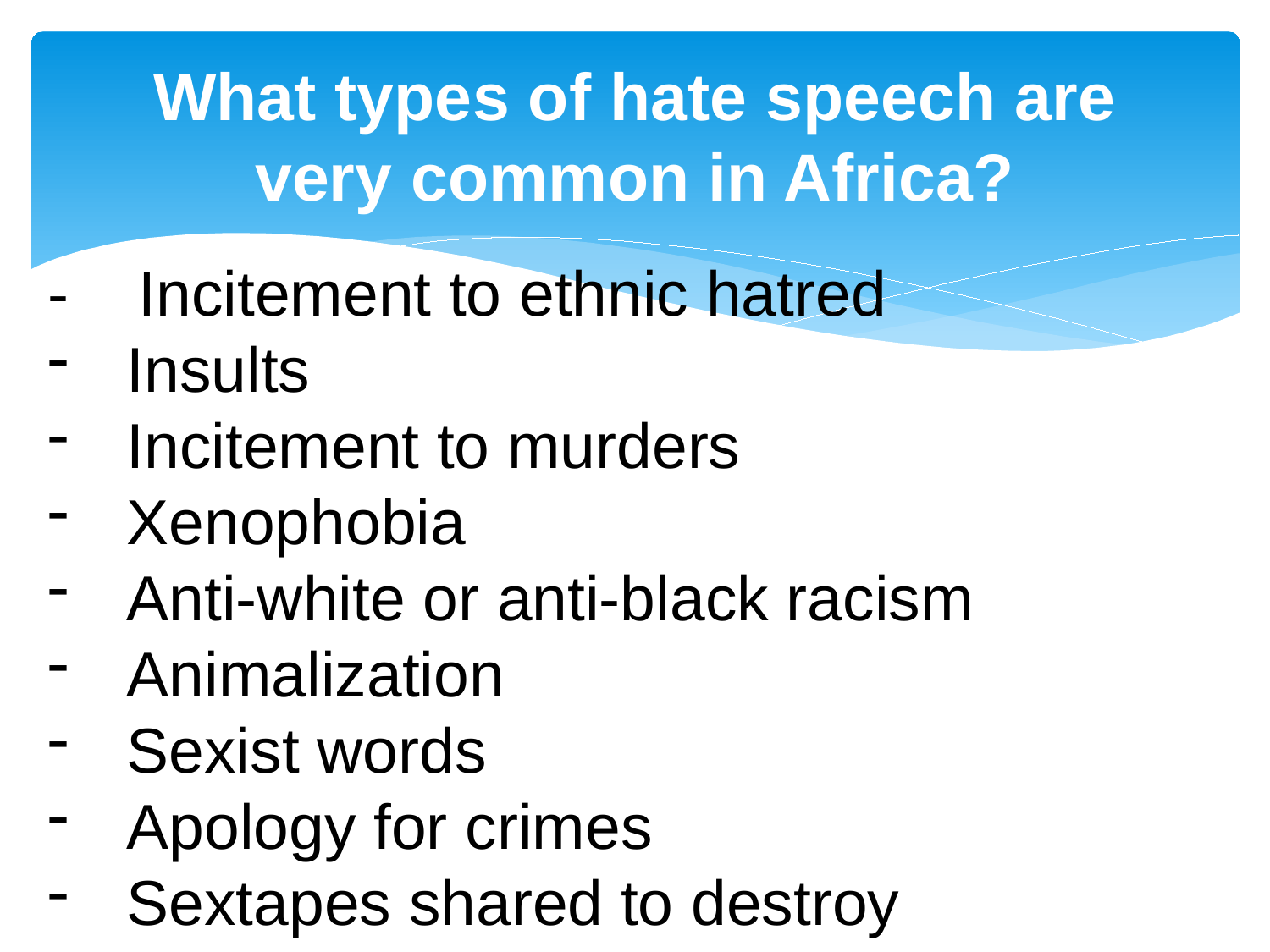

# What types of hate speech are very common in Africa?
-    Incitement to ethnic hatred
Insults
Incitement to murders
Xenophobia
Anti-white or anti-black racism
Animalization
Sexist words
Apology for crimes
Sextapes shared to destroy reputation ...